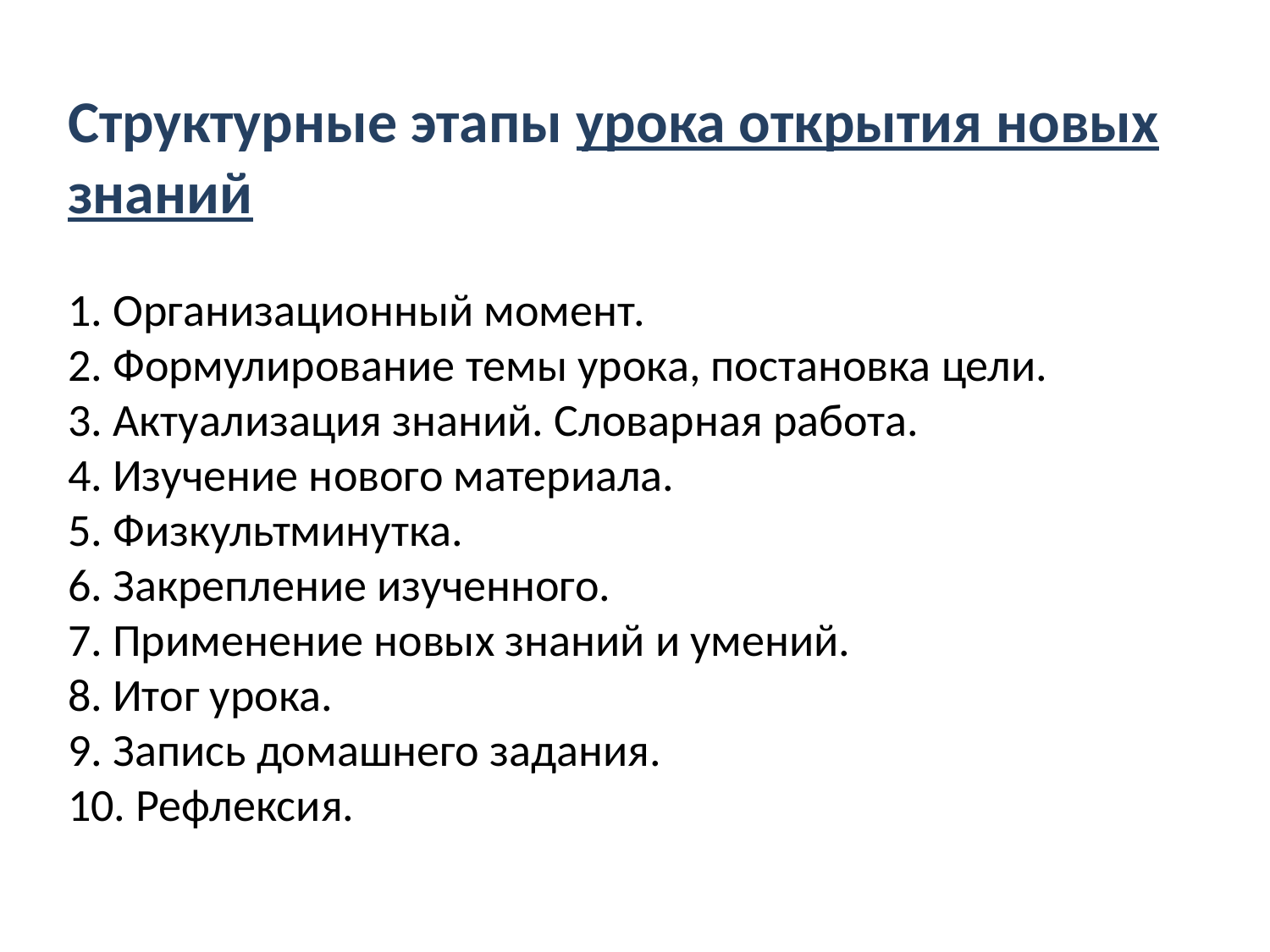

# Структурные этапы урока открытия новых знаний 1. Организационный момент. 2. Формулирование темы урока, постановка цели. 3. Актуализация знаний. Словарная работа. 4. Изучение нового материала. 5. Физкультминутка. 6. Закрепление изученного. 7. Применение новых знаний и умений. 8. Итог урока. 9. Запись домашнего задания. 10. Рефлексия.